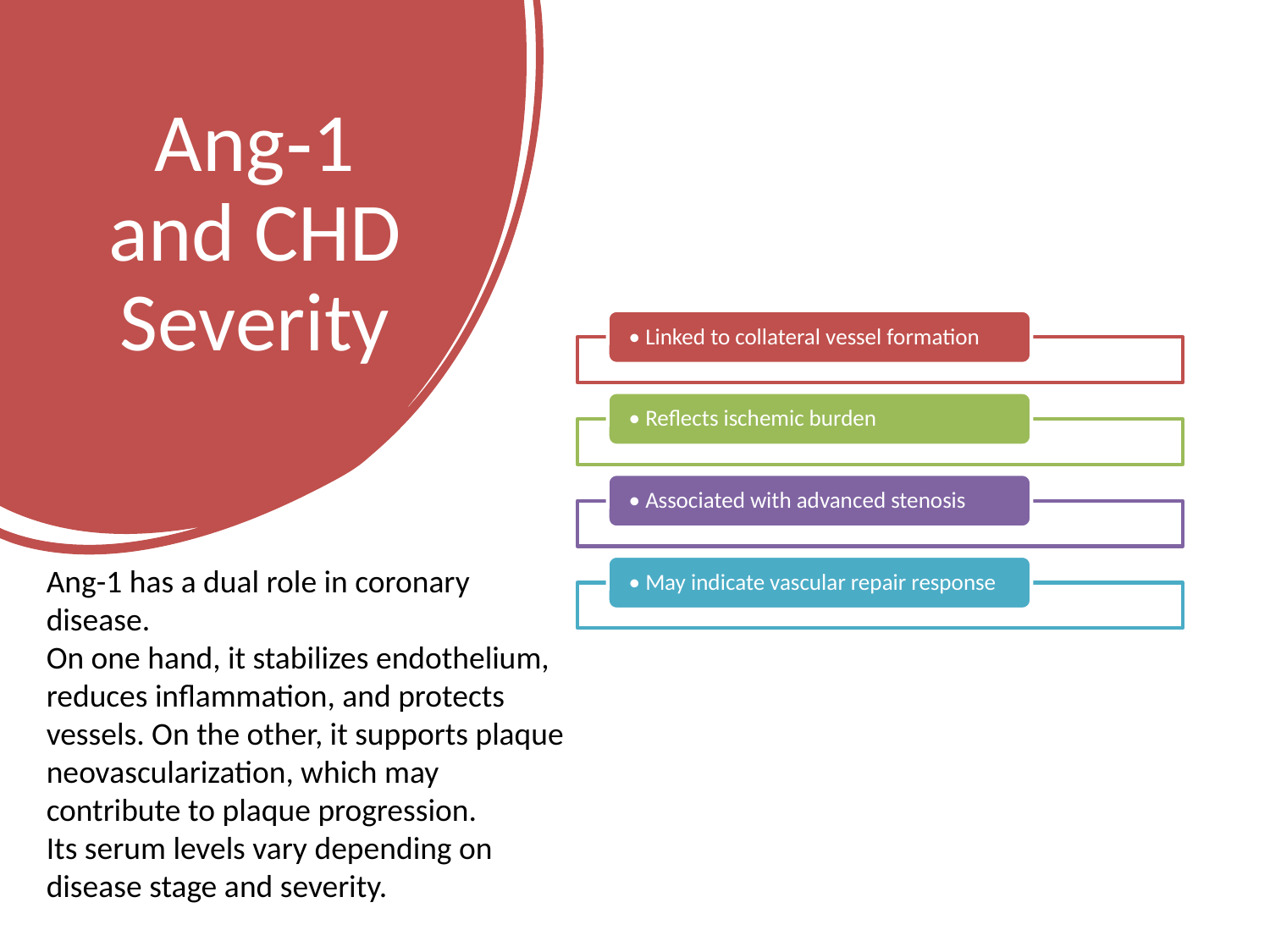

• Linked to collateral vessel formation
• Reflects ischemic burden
• Associated with advanced stenosis
• May indicate vascular repair response
# Ang‑1 and CHD Severity
Ang-1 has a dual role in coronary disease.
On one hand, it stabilizes endothelium, reduces inflammation, and protects vessels. On the other, it supports plaque neovascularization, which may contribute to plaque progression.
Its serum levels vary depending on disease stage and severity.